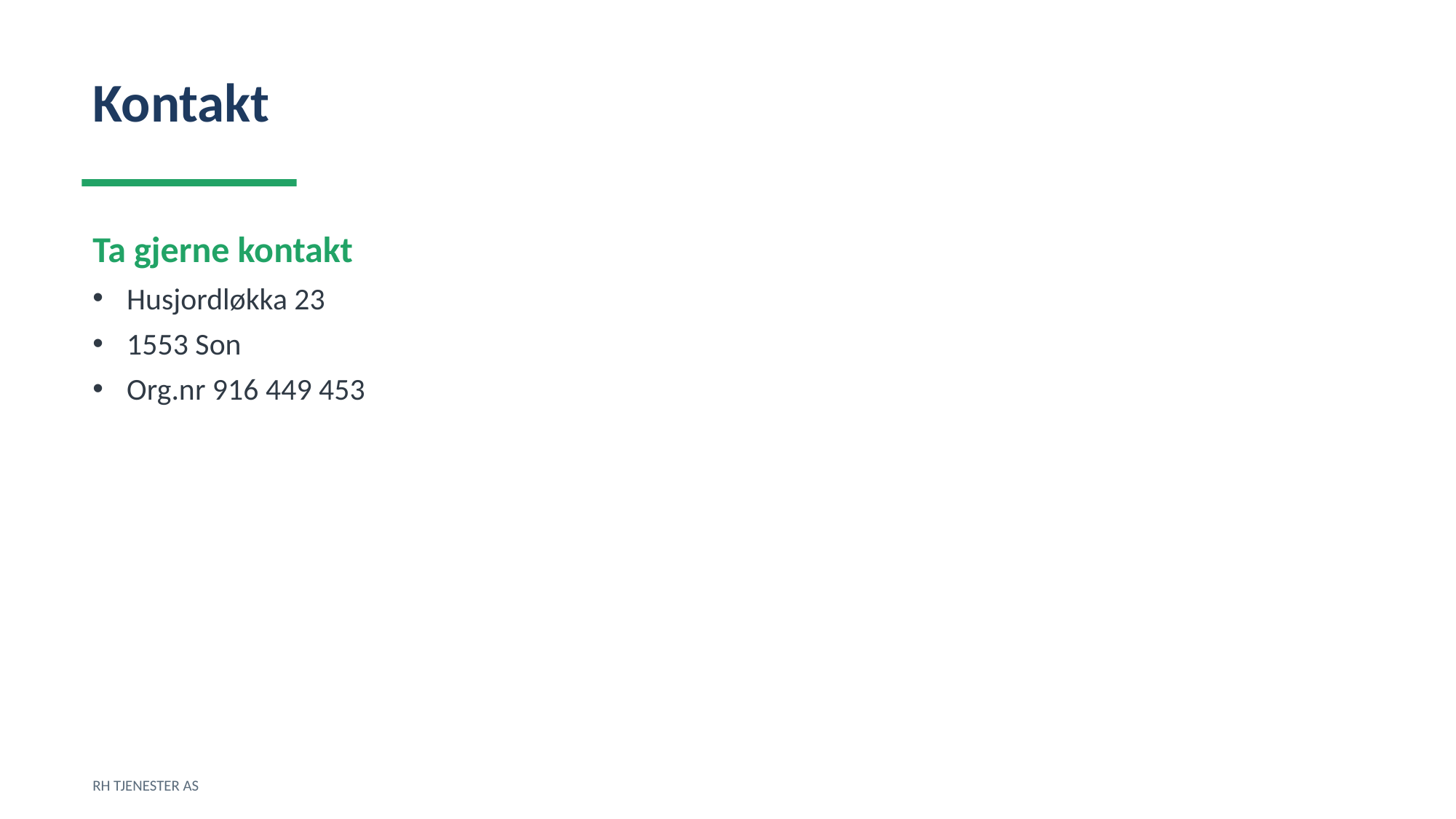

Kontakt

Ta gjerne kontakt
Husjordløkka 23
1553 Son
Org.nr 916 449 453
RH TJENESTER AS